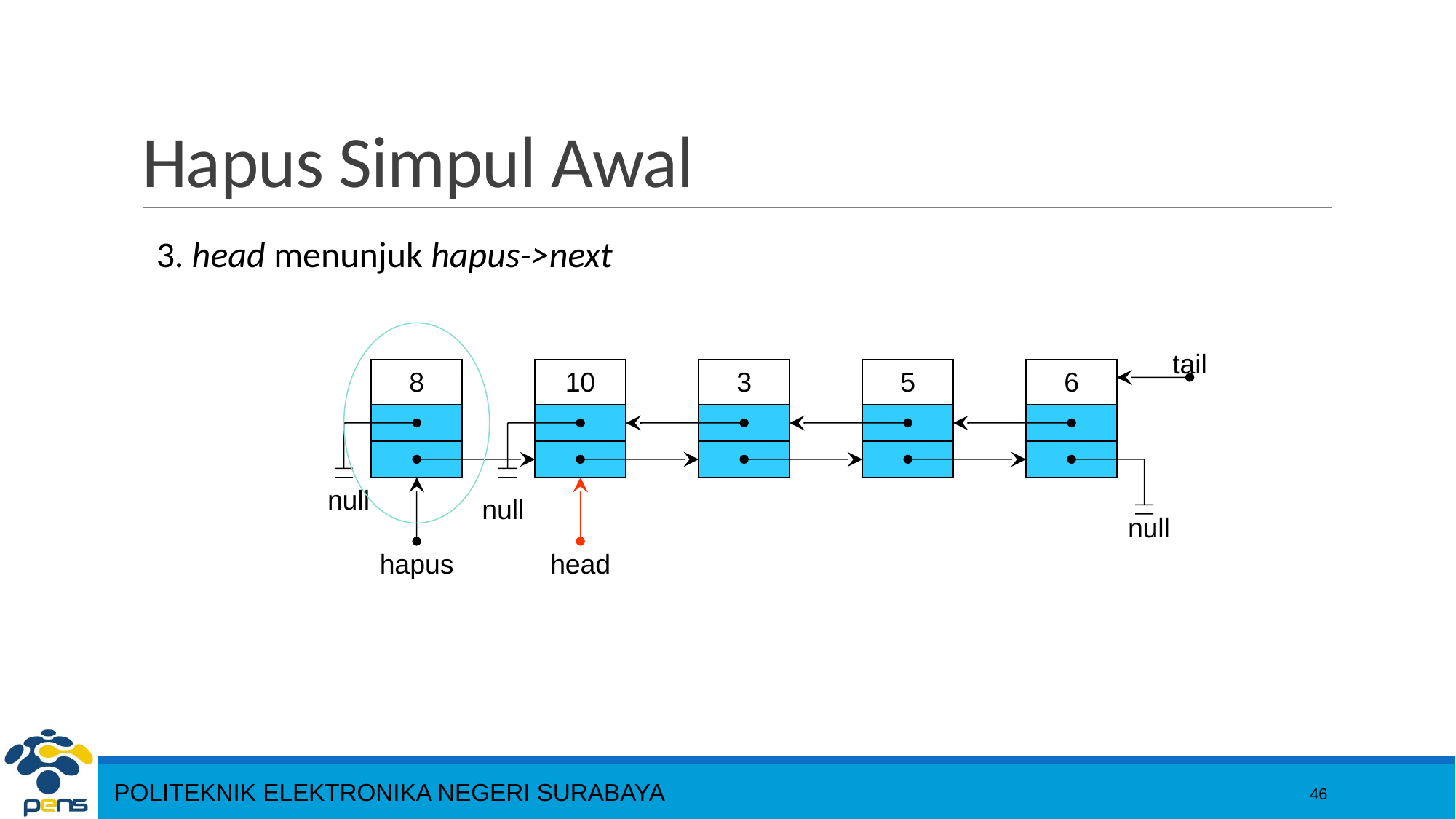

46
# Hapus Simpul Awal
3. head menunjuk hapus->next

tail

8

10

3

5

6

null

null
null

hapus
head